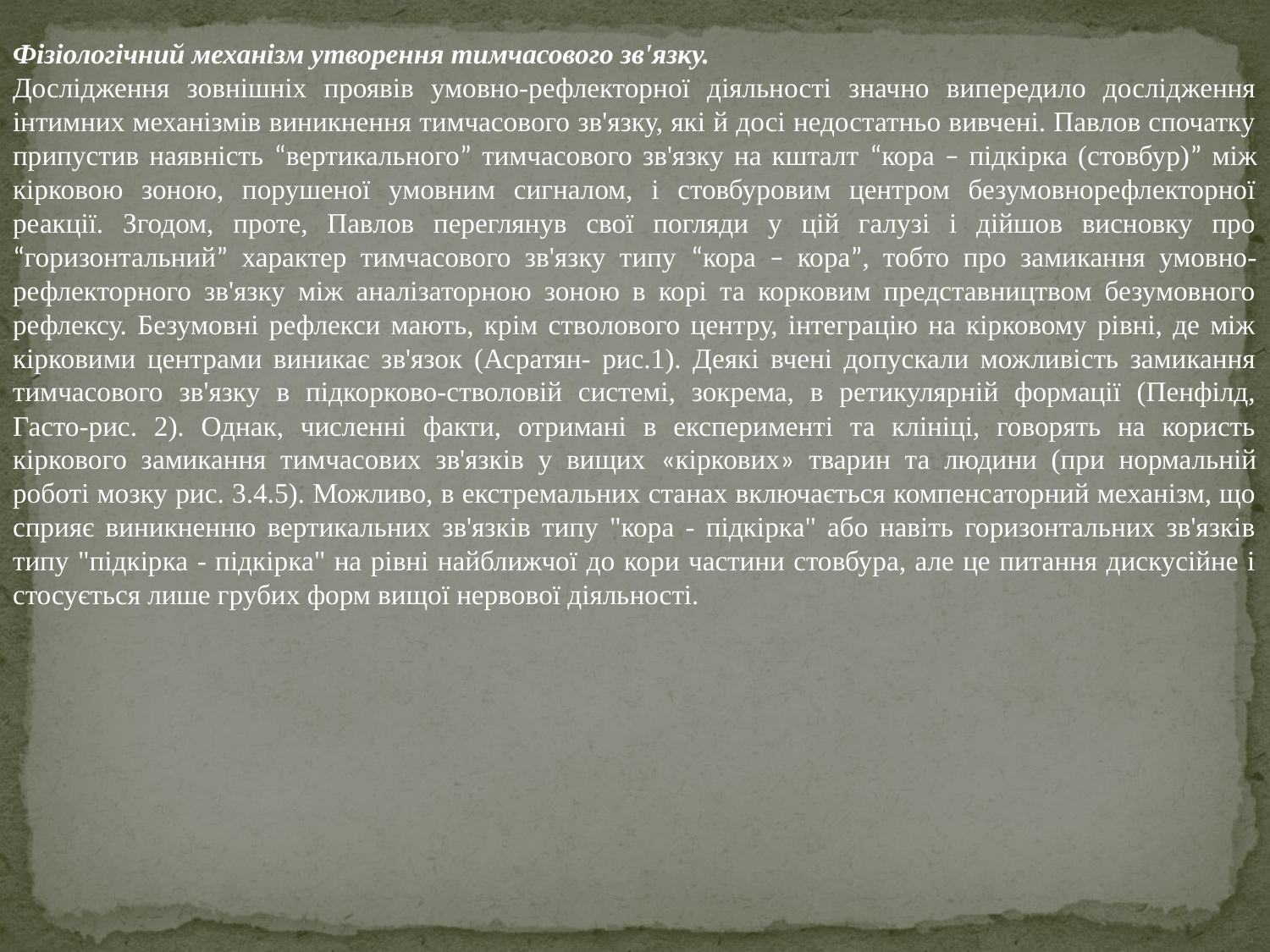

Фізіологічний механізм утворення тимчасового зв'язку.
Дослідження зовнішніх проявів умовно-рефлекторної діяльності значно випередило дослідження інтимних механізмів виникнення тимчасового зв'язку, які й досі недостатньо вивчені. Павлов спочатку припустив наявність “вертикального” тимчасового зв'язку на кшталт “кора – підкірка (стовбур)” між кірковою зоною, порушеної умовним сигналом, і стовбуровим центром безумовнорефлекторної реакції. Згодом, проте, Павлов переглянув свої погляди у цій галузі і дійшов висновку про “горизонтальний” характер тимчасового зв'язку типу “кора – кора”, тобто про замикання умовно-рефлекторного зв'язку між аналізаторною зоною в корі та корковим представництвом безумовного рефлексу. Безумовні рефлекси мають, крім стволового центру, інтеграцію на кірковому рівні, де між кірковими центрами виникає зв'язок (Асратян- рис.1). Деякі вчені допускали можливість замикання тимчасового зв'язку в підкорково-стволовій системі, зокрема, в ретикулярній формації (Пенфілд, Гасто-рис. 2). Однак, численні факти, отримані в експерименті та клініці, говорять на користь кіркового замикання тимчасових зв'язків у вищих «кіркових» тварин та людини (при нормальній роботі мозку рис. 3.4.5). Можливо, в екстремальних станах включається компенсаторний механізм, що сприяє виникненню вертикальних зв'язків типу "кора - підкірка" або навіть горизонтальних зв'язків типу "підкірка - підкірка" на рівні найближчої до кори частини стовбура, але це питання дискусійне і стосується лише грубих форм вищої нервової діяльності.